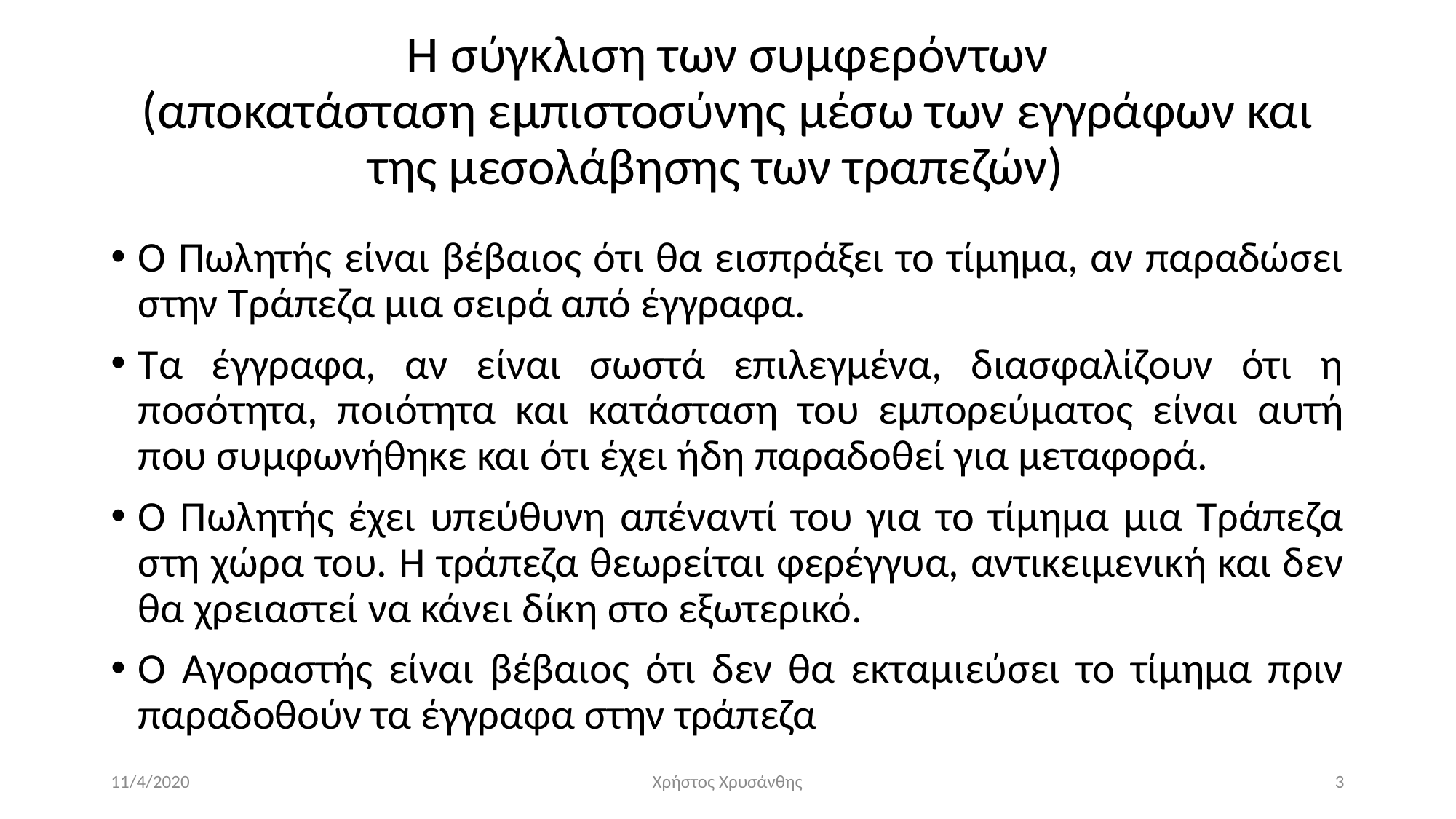

# Η σύγκλιση των συμφερόντων (αποκατάσταση εμπιστοσύνης μέσω των εγγράφων και της μεσολάβησης των τραπεζών)
Ο Πωλητής είναι βέβαιος ότι θα εισπράξει το τίμημα, αν παραδώσει στην Τράπεζα μια σειρά από έγγραφα.
Τα έγγραφα, αν είναι σωστά επιλεγμένα, διασφαλίζουν ότι η ποσότητα, ποιότητα και κατάσταση του εμπορεύματος είναι αυτή που συμφωνήθηκε και ότι έχει ήδη παραδοθεί για μεταφορά.
Ο Πωλητής έχει υπεύθυνη απέναντί του για το τίμημα μια Τράπεζα στη χώρα του. Η τράπεζα θεωρείται φερέγγυα, αντικειμενική και δεν θα χρειαστεί να κάνει δίκη στο εξωτερικό.
Ο Αγοραστής είναι βέβαιος ότι δεν θα εκταμιεύσει το τίμημα πριν παραδοθούν τα έγγραφα στην τράπεζα
11/4/2020
Χρήστος Χρυσάνθης
3